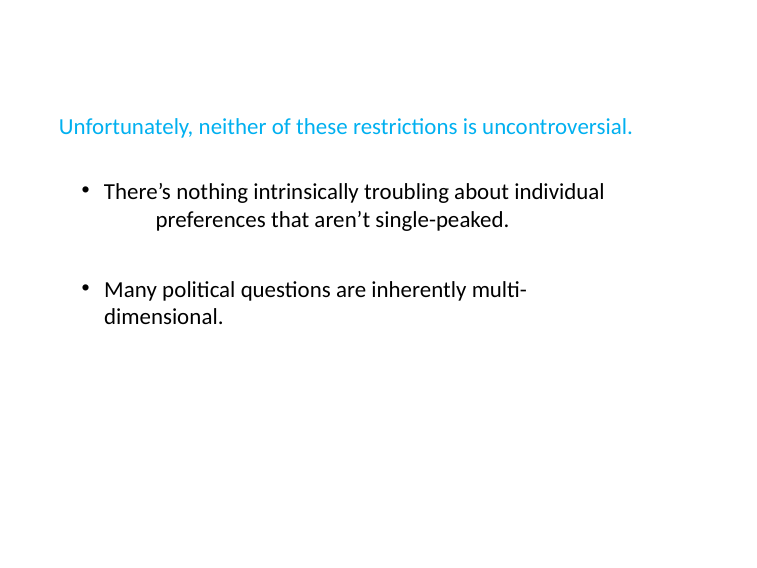

Unfortunately, neither of these restrictions is uncontroversial.

There’s nothing intrinsically troubling about individual 	preferences that aren’t single-peaked.

Many political questions are inherently multi-dimensional.